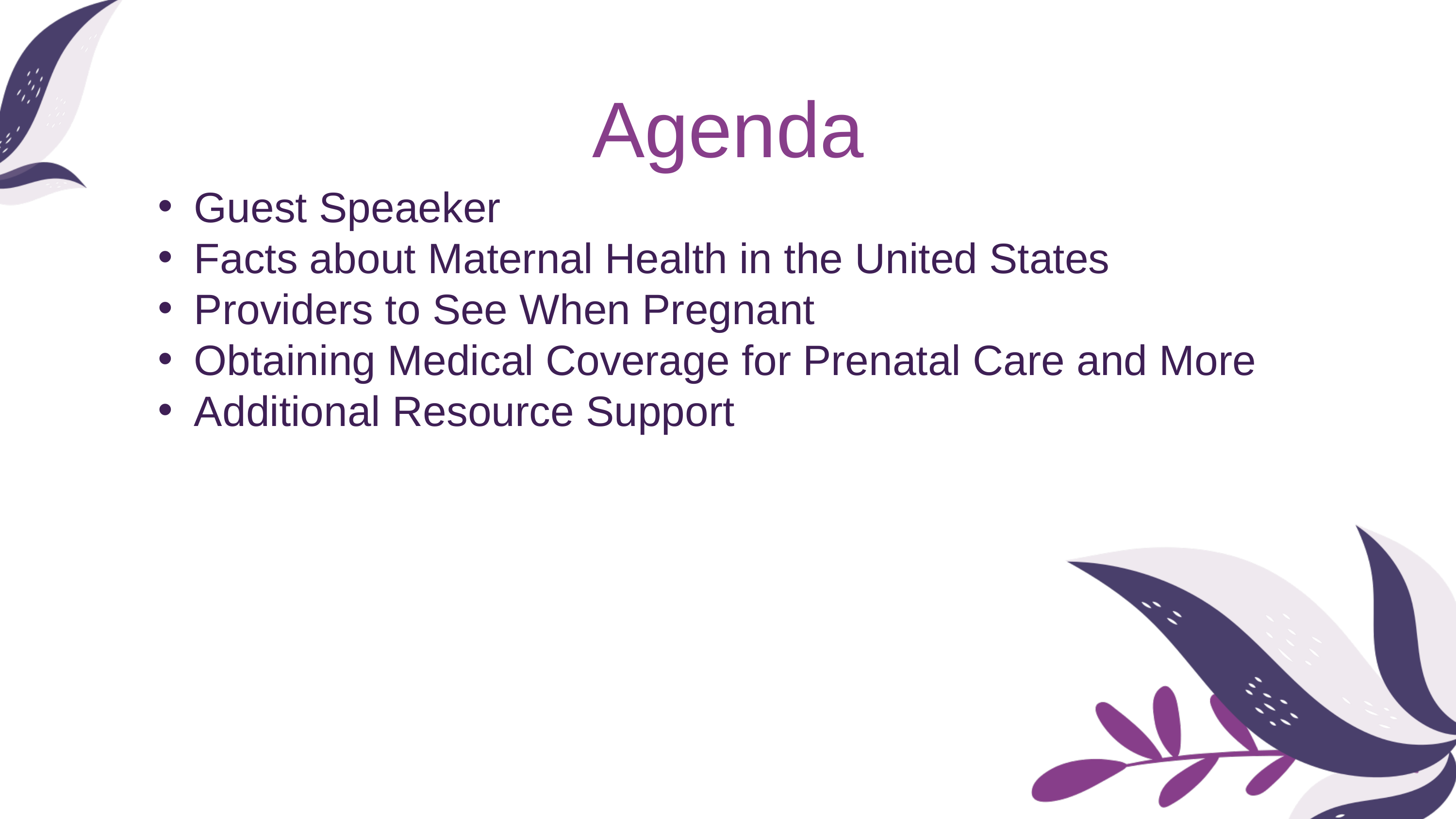

Agenda
Guest Speaeker
Facts about Maternal Health in the United States
Providers to See When Pregnant
Obtaining Medical Coverage for Prenatal Care and More
Additional Resource Support